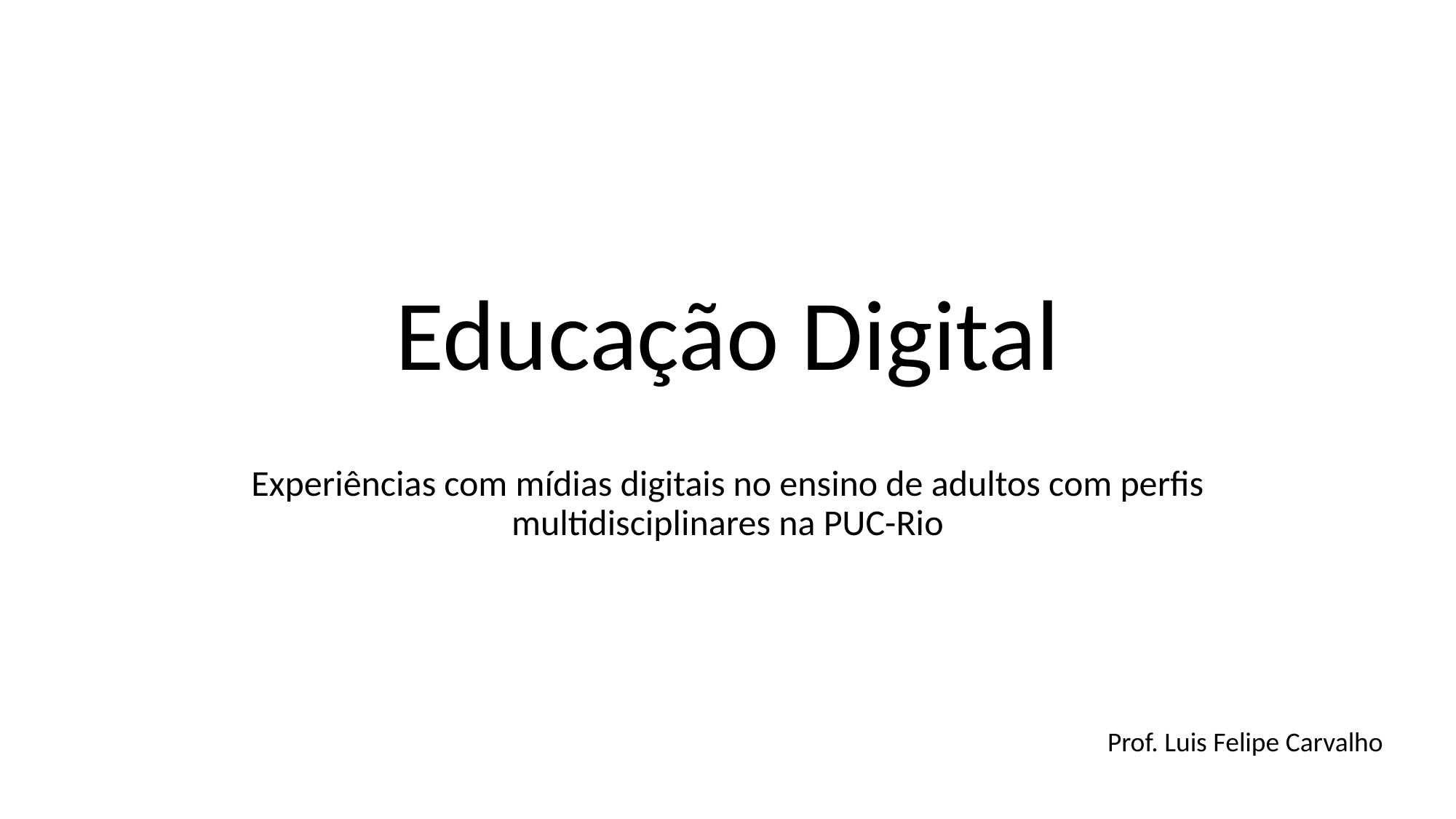

# Educação Digital
Experiências com mídias digitais no ensino de adultos com perfis multidisciplinares na PUC-Rio

Prof. Luis Felipe Carvalho